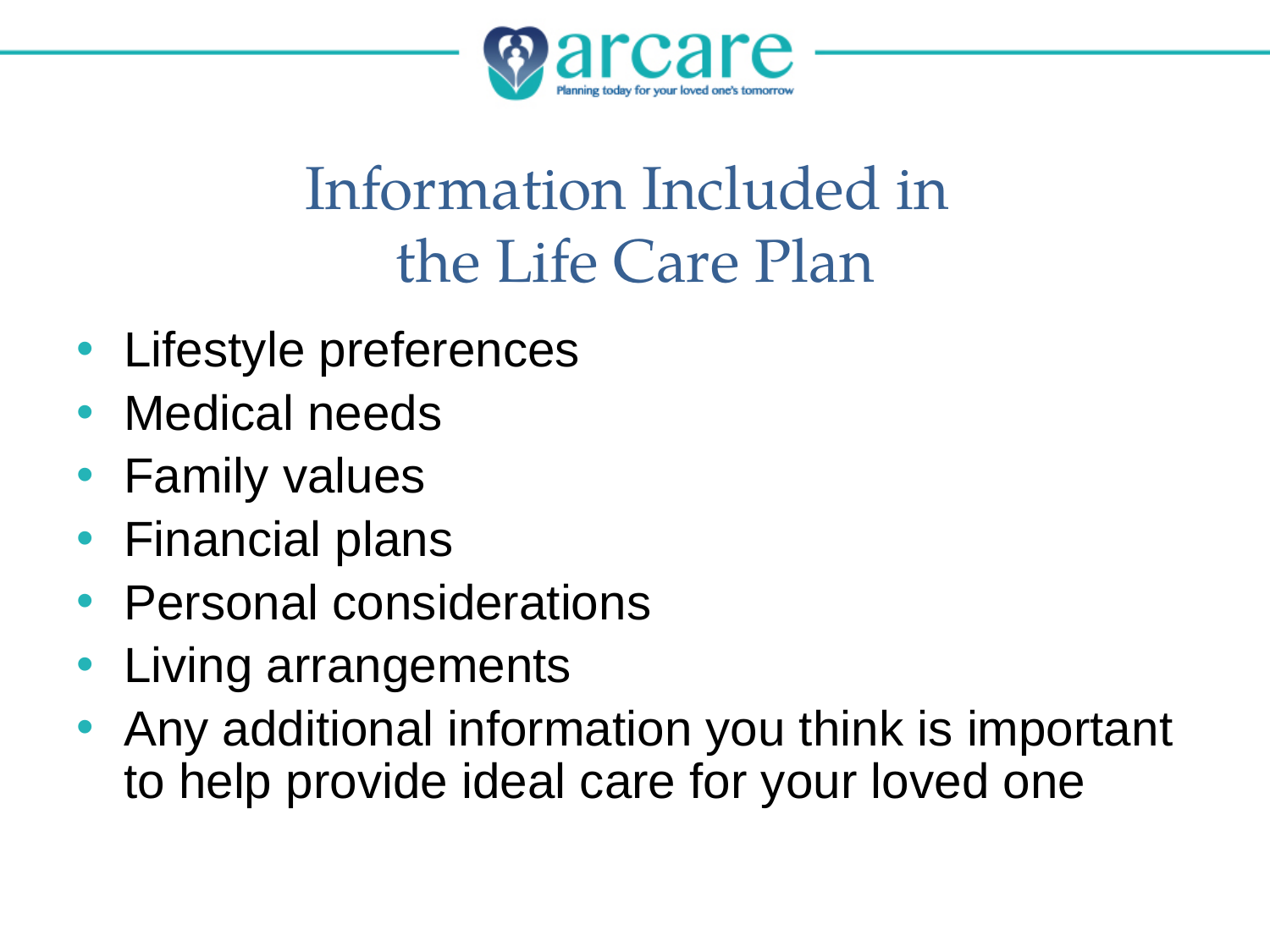

# Information Included in the Life Care Plan
Lifestyle preferences
Medical needs
Family values
Financial plans
Personal considerations
Living arrangements
Any additional information you think is important to help provide ideal care for your loved one